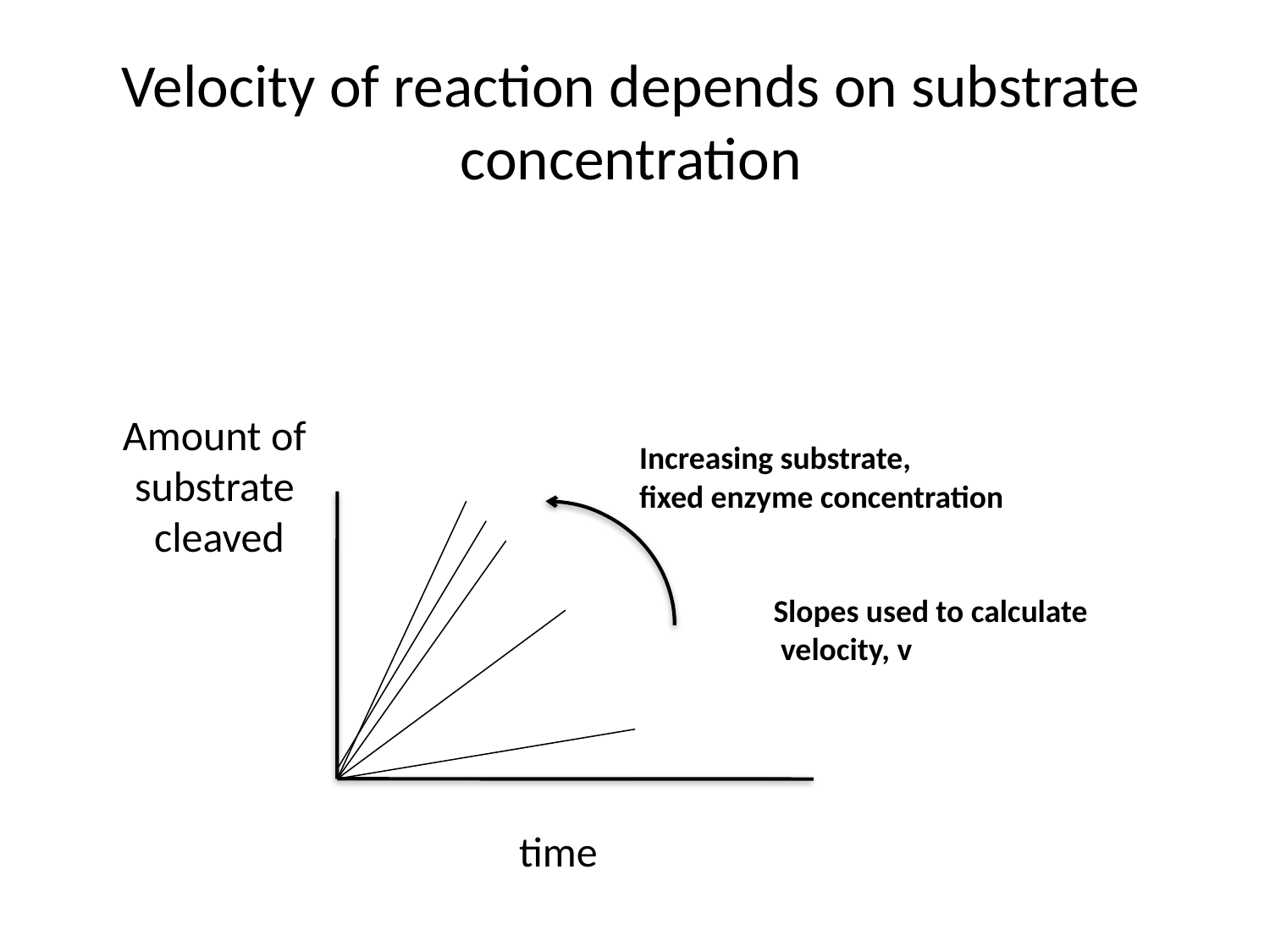

# Velocity of reaction depends on substrate concentration
Amount of
substrate
cleaved
Increasing substrate,
fixed enzyme concentration

	 Slopes used to calculate
         	  velocity, v

time